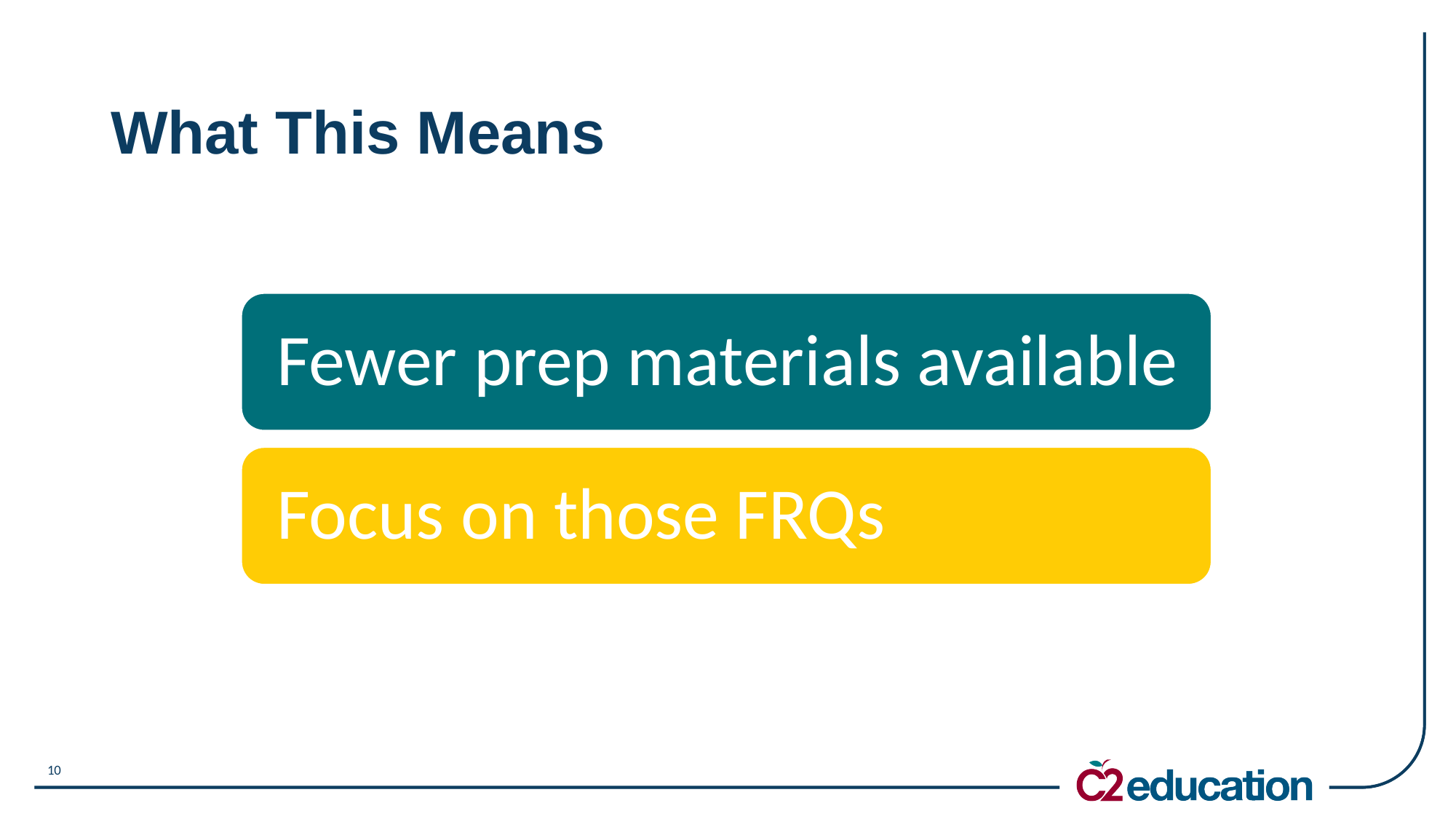

# What This Means
Fewer prep materials available
Focus on those FRQs
10